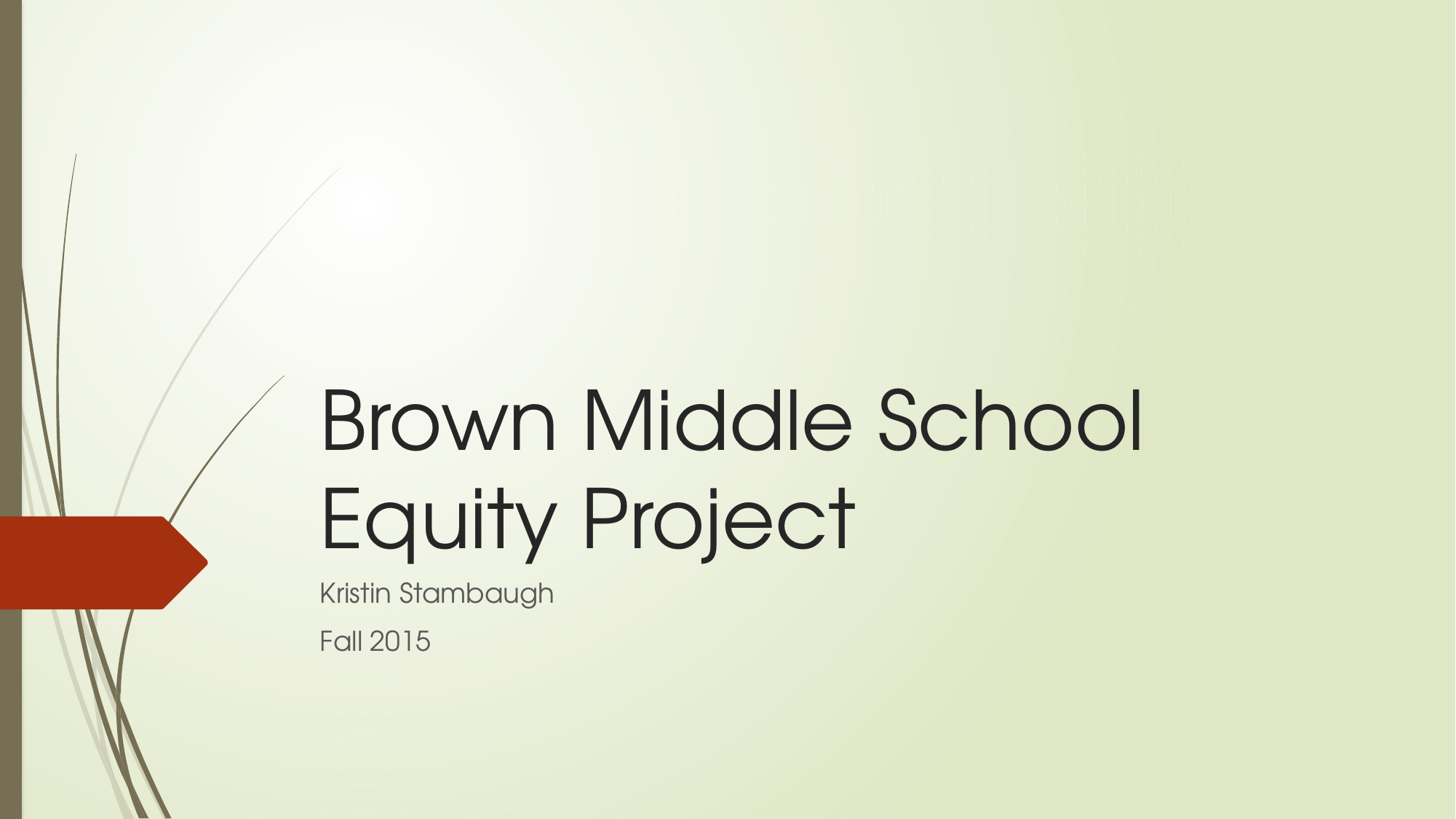

# Brown Middle School Equity Project
Kristin Stambaugh
Fall 2015